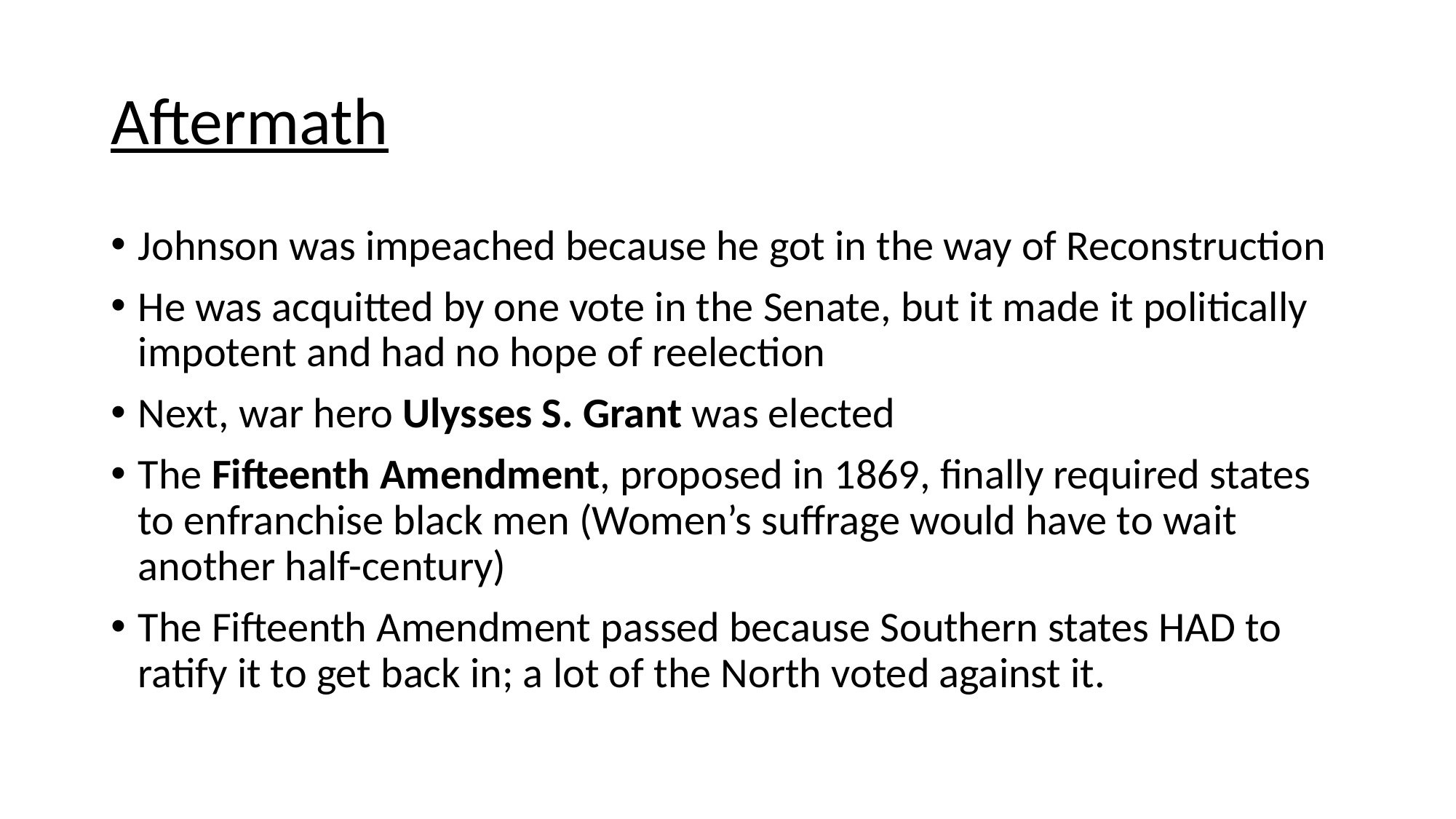

# Aftermath
Johnson was impeached because he got in the way of Reconstruction
He was acquitted by one vote in the Senate, but it made it politically impotent and had no hope of reelection
Next, war hero Ulysses S. Grant was elected
The Fifteenth Amendment, proposed in 1869, finally required states to enfranchise black men (Women’s suffrage would have to wait another half-century)
The Fifteenth Amendment passed because Southern states HAD to ratify it to get back in; a lot of the North voted against it.